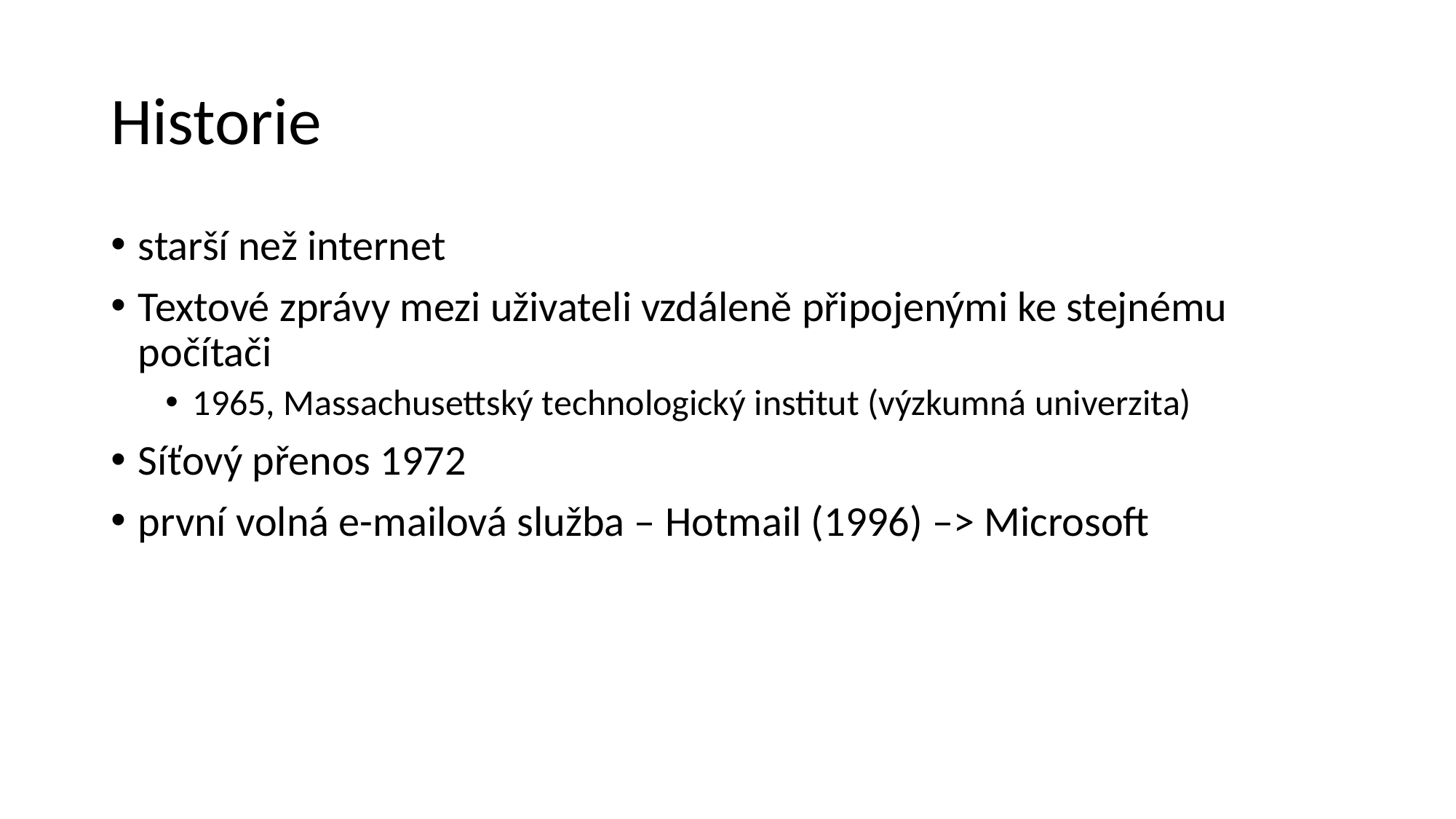

# Historie
starší než internet
Textové zprávy mezi uživateli vzdáleně připojenými ke stejnému počítači
1965, Massachusettský technologický institut (výzkumná univerzita)
Síťový přenos 1972
první volná e-mailová služba – Hotmail (1996) –> Microsoft